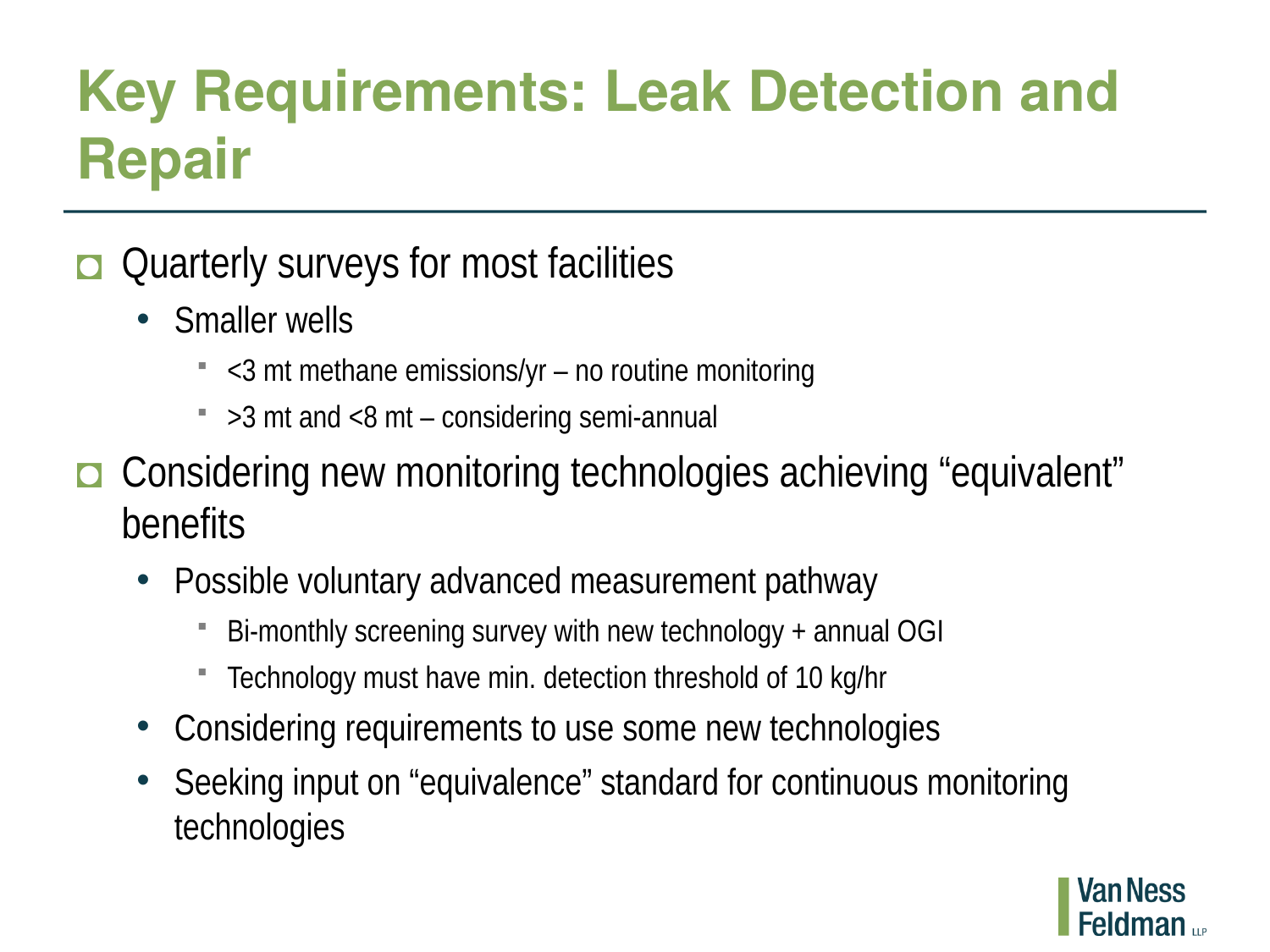

# Key Requirements: Leak Detection and Repair
Quarterly surveys for most facilities
Smaller wells
<3 mt methane emissions/yr – no routine monitoring
>3 mt and <8 mt – considering semi-annual
Considering new monitoring technologies achieving “equivalent” benefits
Possible voluntary advanced measurement pathway
Bi-monthly screening survey with new technology + annual OGI
Technology must have min. detection threshold of 10 kg/hr
Considering requirements to use some new technologies
Seeking input on “equivalence” standard for continuous monitoring technologies